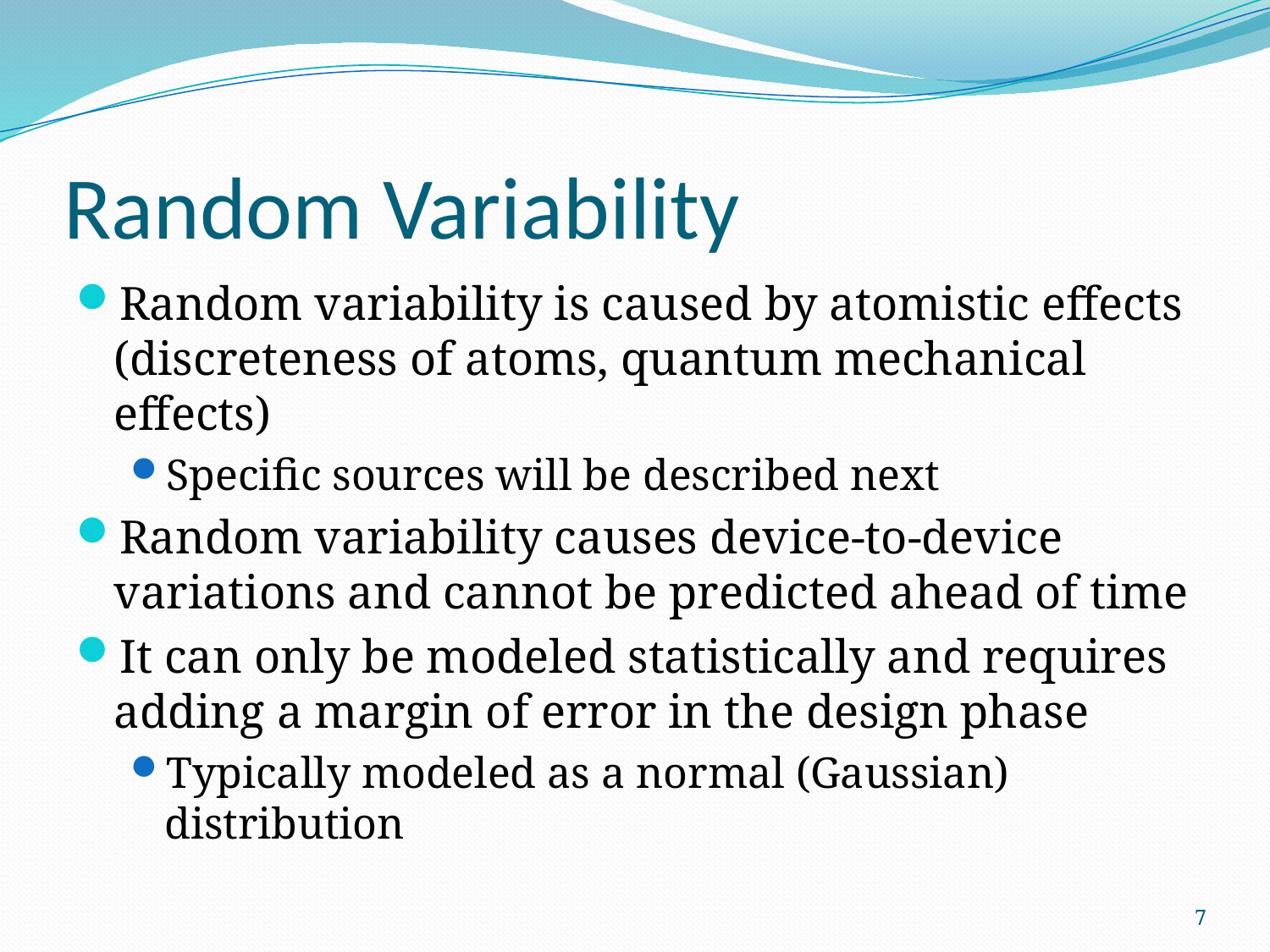

# Random Variability
Random variability is caused by atomistic effects (discreteness of atoms, quantum mechanical effects)
Specific sources will be described next
Random variability causes device-to-device variations and cannot be predicted ahead of time
It can only be modeled statistically and requires adding a margin of error in the design phase
Typically modeled as a normal (Gaussian) distribution

7